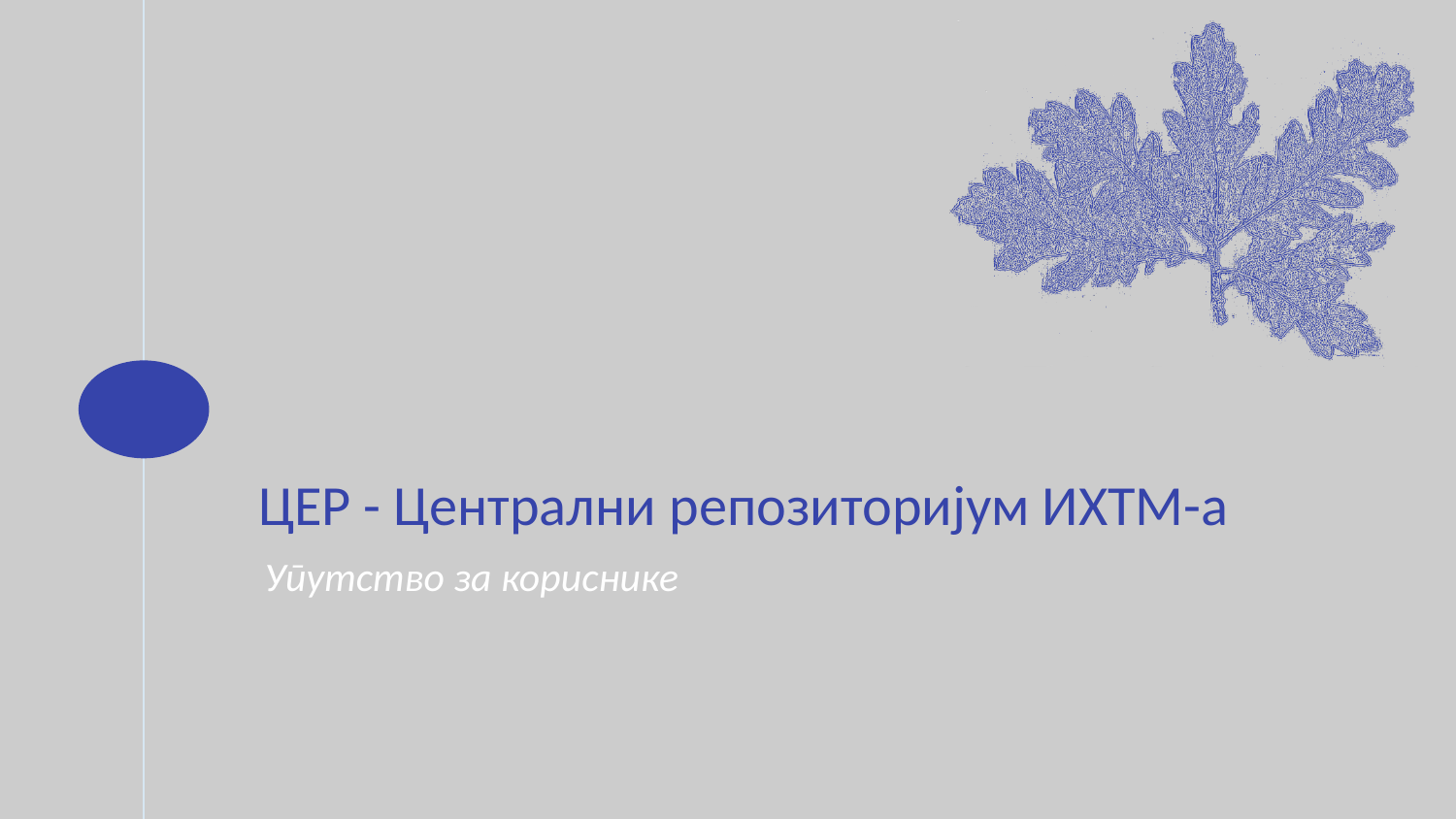

# ЦЕР - Централни репозиторијум ИХТМ-а
Упутство за кориснике